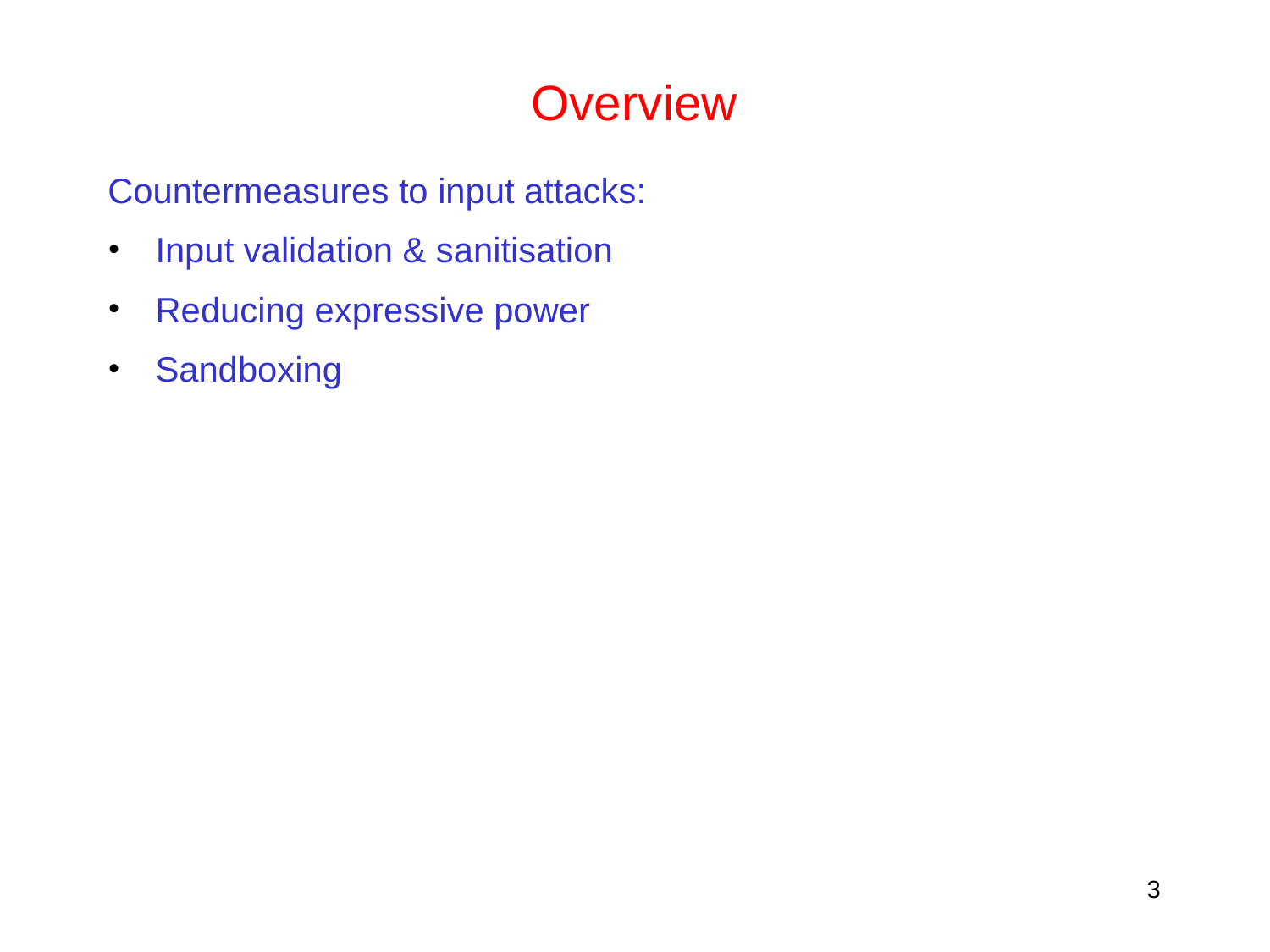

# Overview
Countermeasures to input attacks:
Input validation & sanitisation
Reducing expressive power
Sandboxing

3